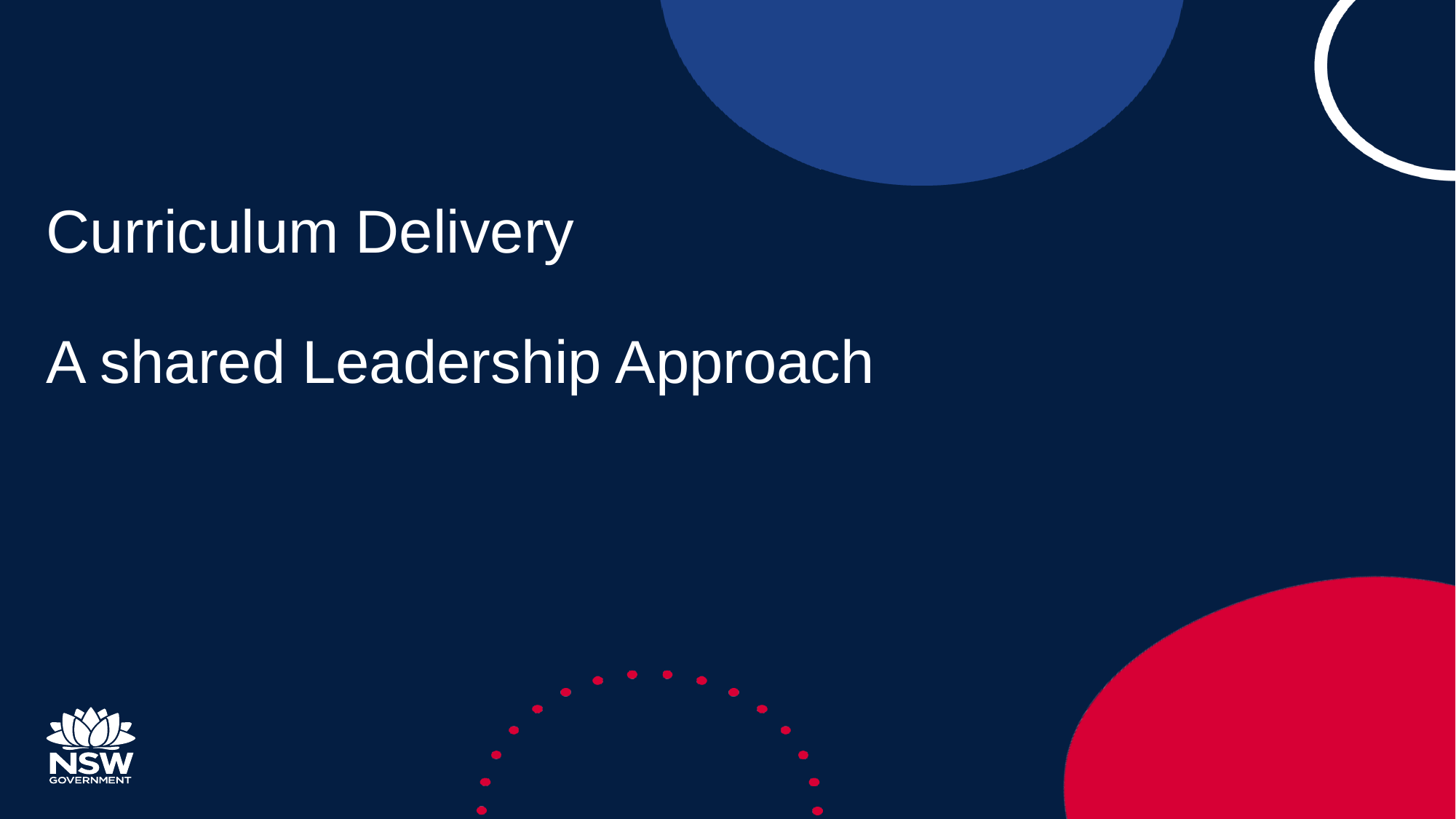

# Curriculum Delivery A shared Leadership Approach